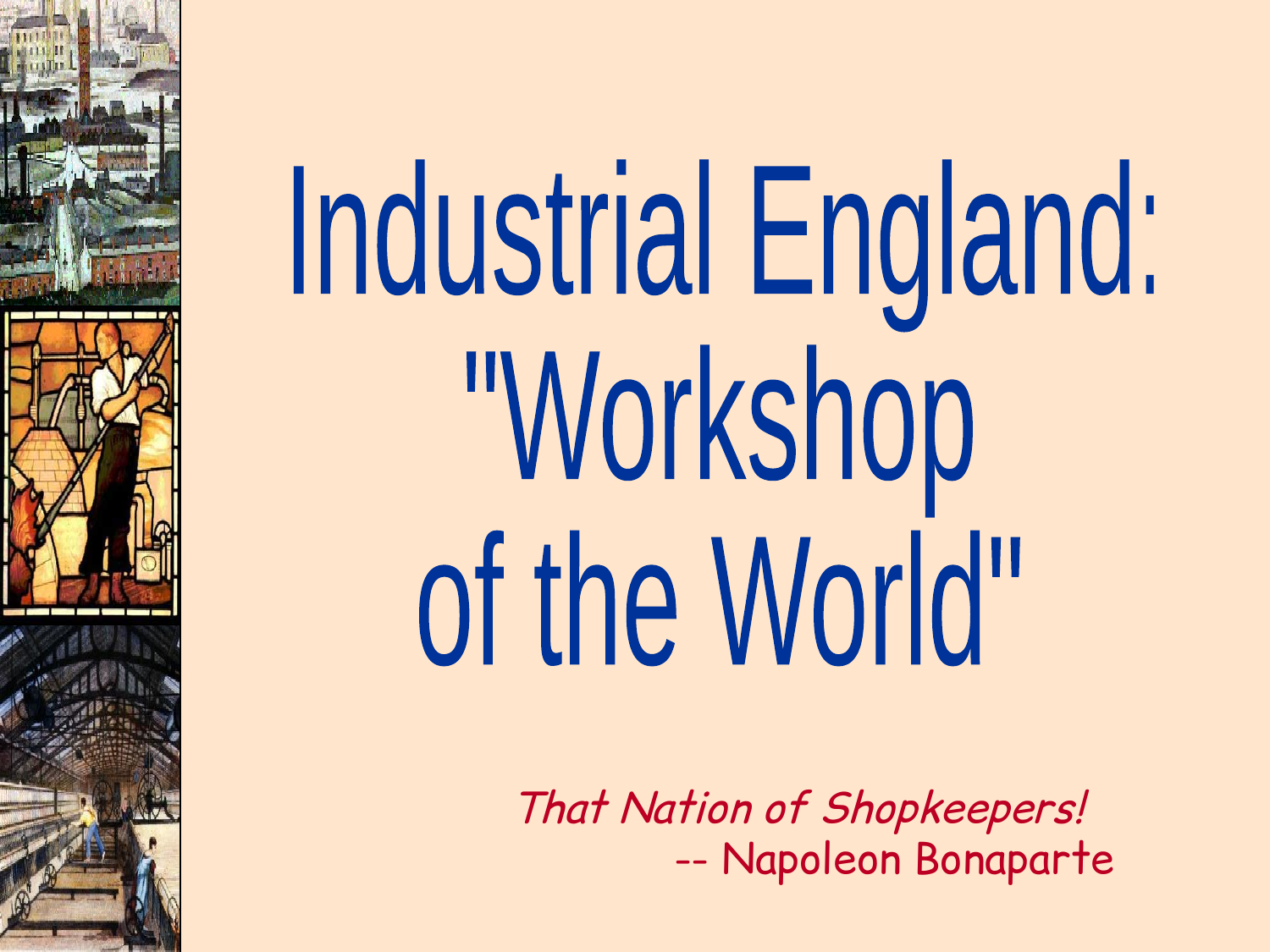

Industrial England:
"Workshop
of the World"
        That Nation of Shopkeepers!
                          -- Napoleon Bonaparte